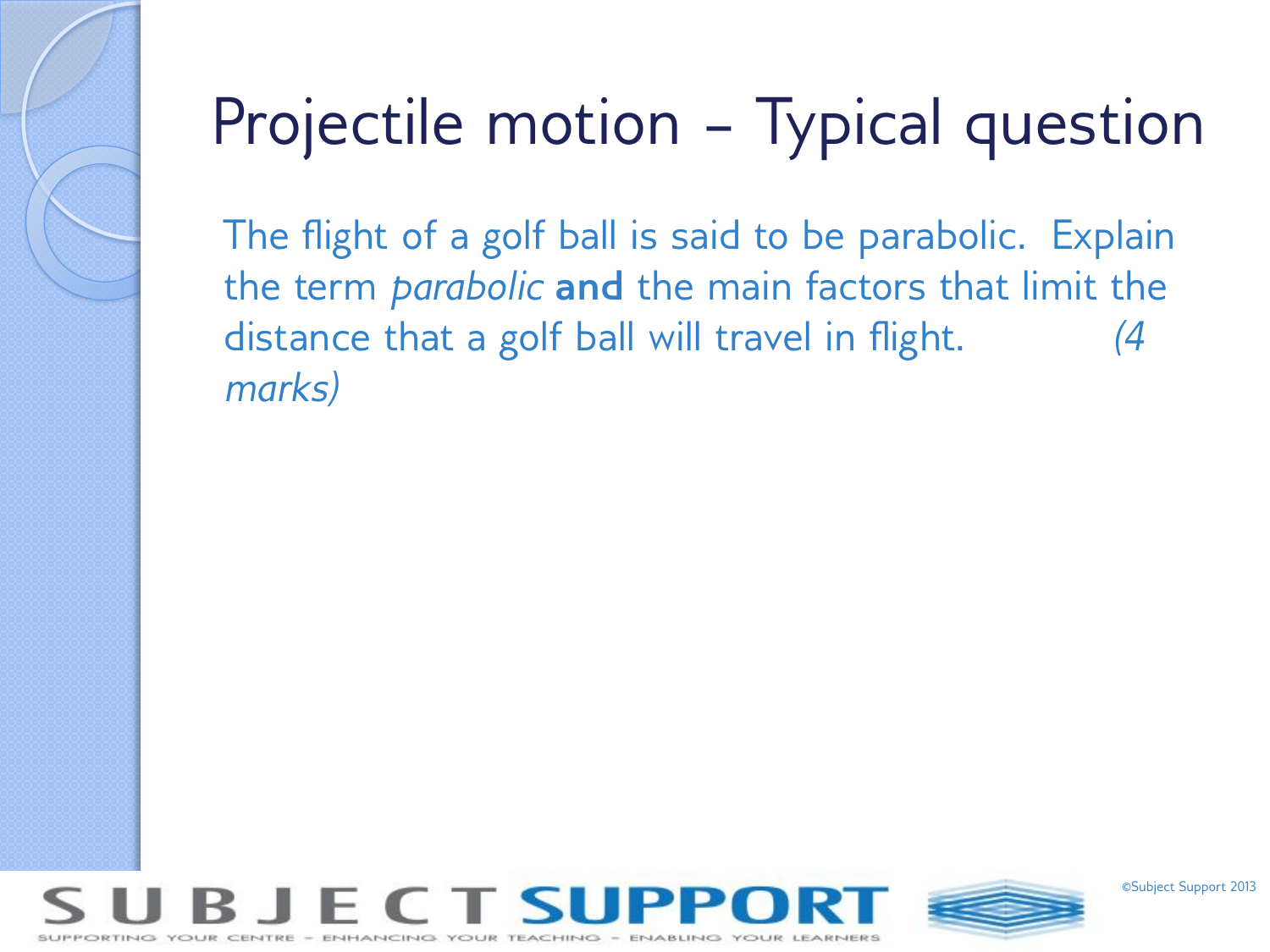

# Projectile motion – Typical question
The flight of a golf ball is said to be parabolic.  Explain the term parabolic and the main factors that limit the distance that a golf ball will travel in flight.		(4 marks)